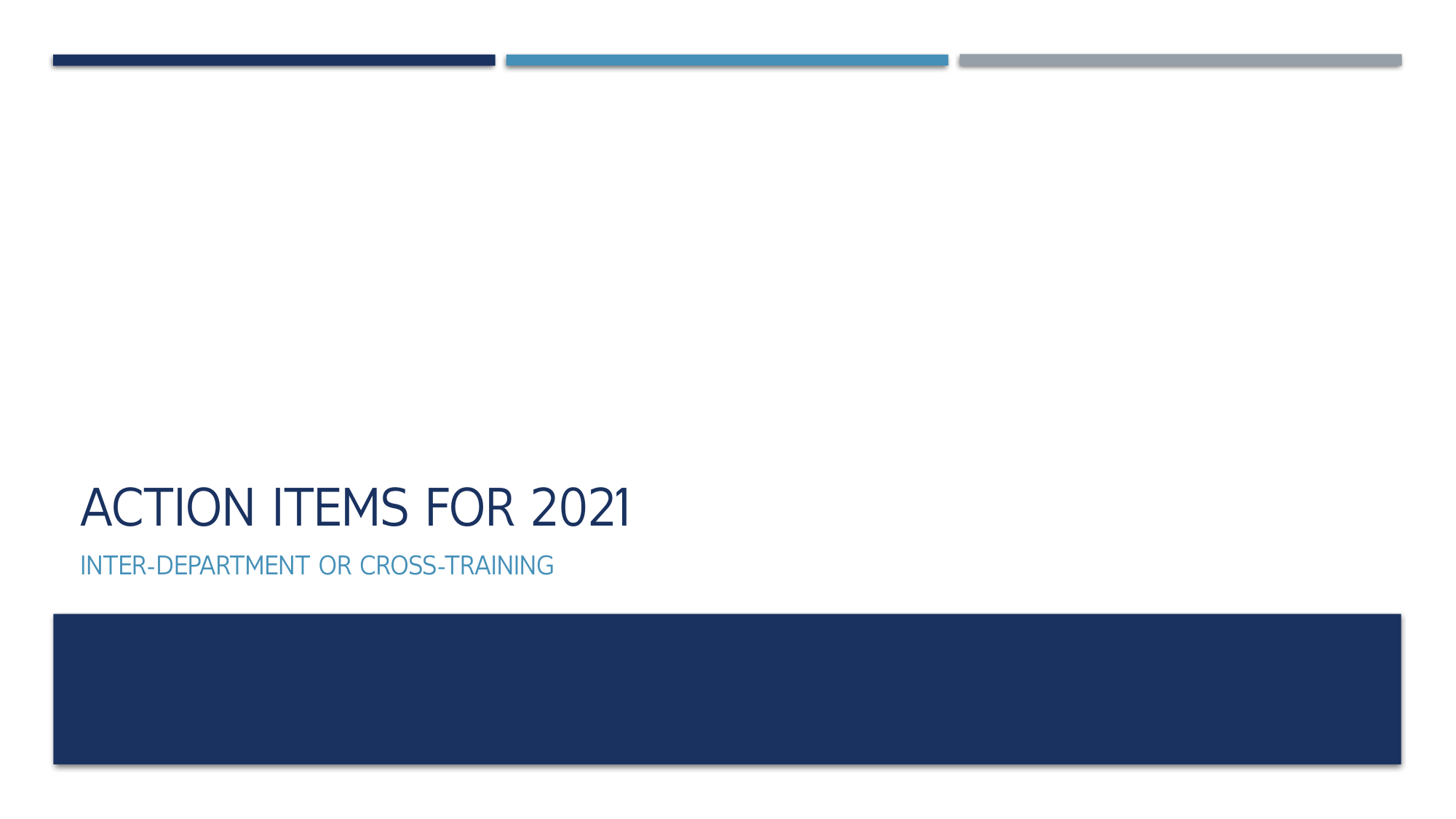

# Action items for 2021
Inter-department or cross-training